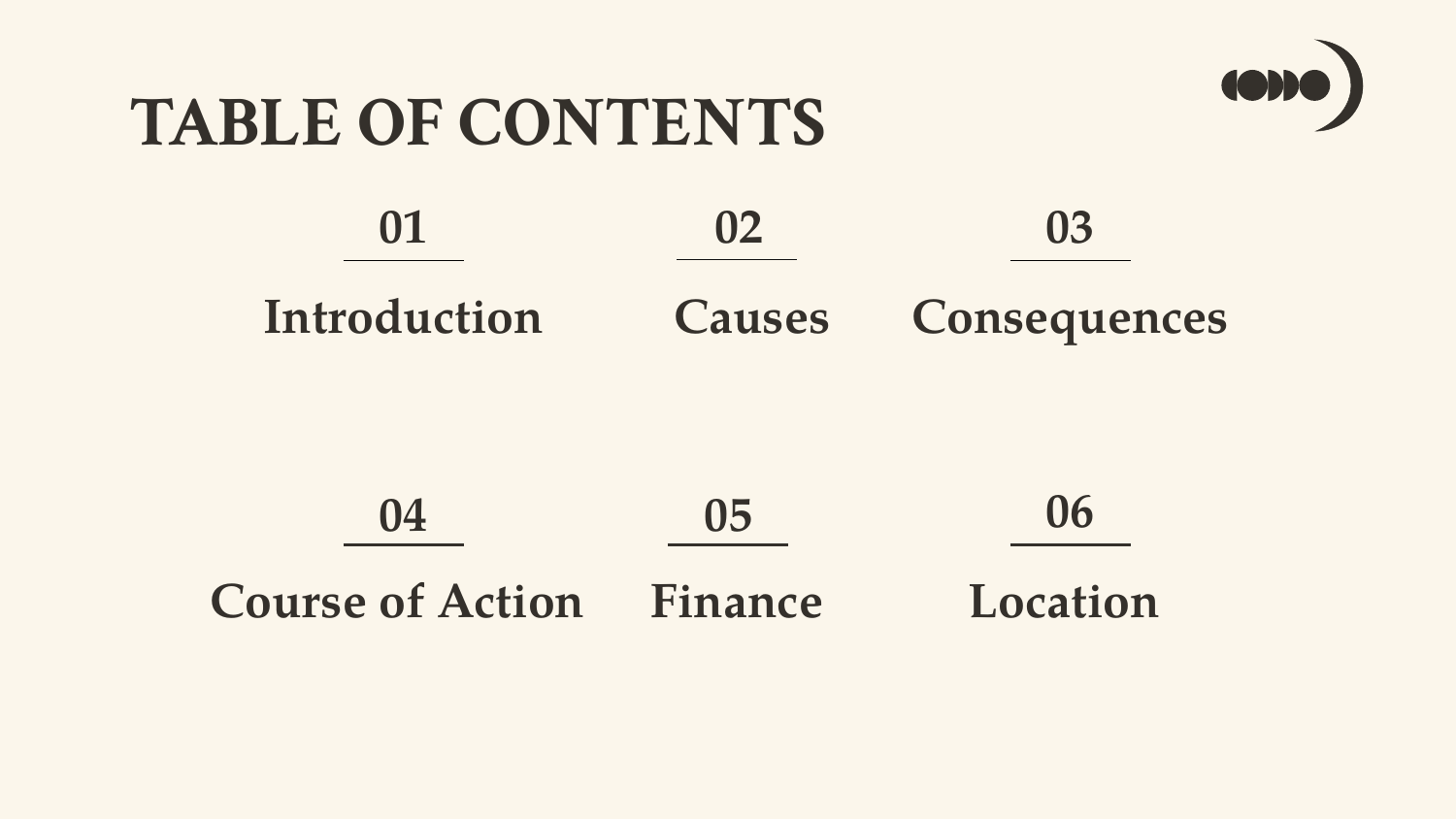

TABLE OF CONTENTS
01
03
02
# Introduction
 Causes
Consequences
06
04
05
Finance
Course of Action
Location